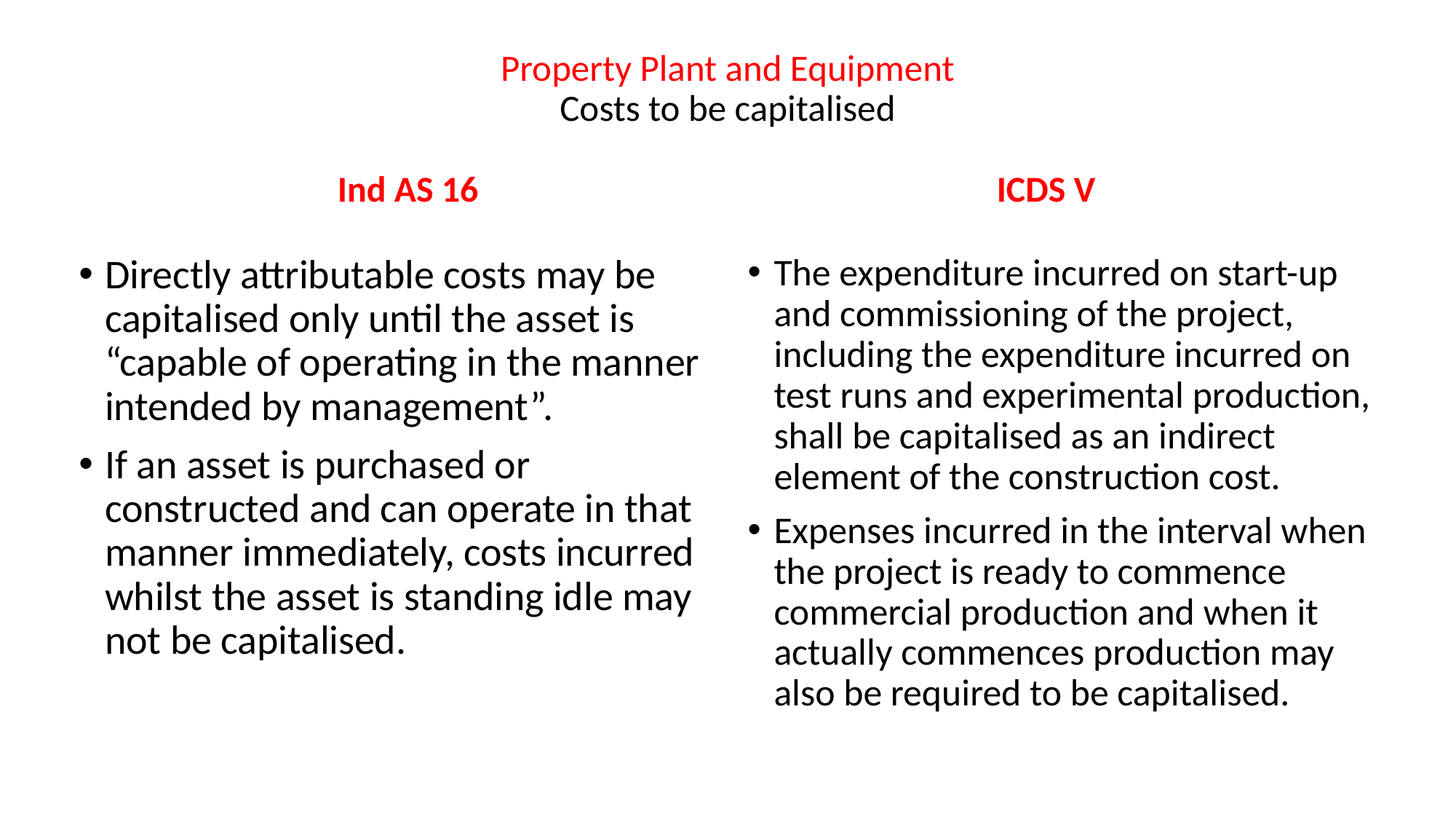

# Property Plant and Equipment Costs to be capitalised
ICDS V
Ind AS 16
Directly attributable costs may be capitalised only until the asset is “capable of operating in the manner intended by management”.
If an asset is purchased or constructed and can operate in that manner immediately, costs incurred whilst the asset is standing idle may not be capitalised.
The expenditure incurred on start-up and commissioning of the project, including the expenditure incurred on test runs and experimental production, shall be capitalised as an indirect element of the construction cost.
Expenses incurred in the interval when the project is ready to commence commercial production and when it actually commences production may also be required to be capitalised.